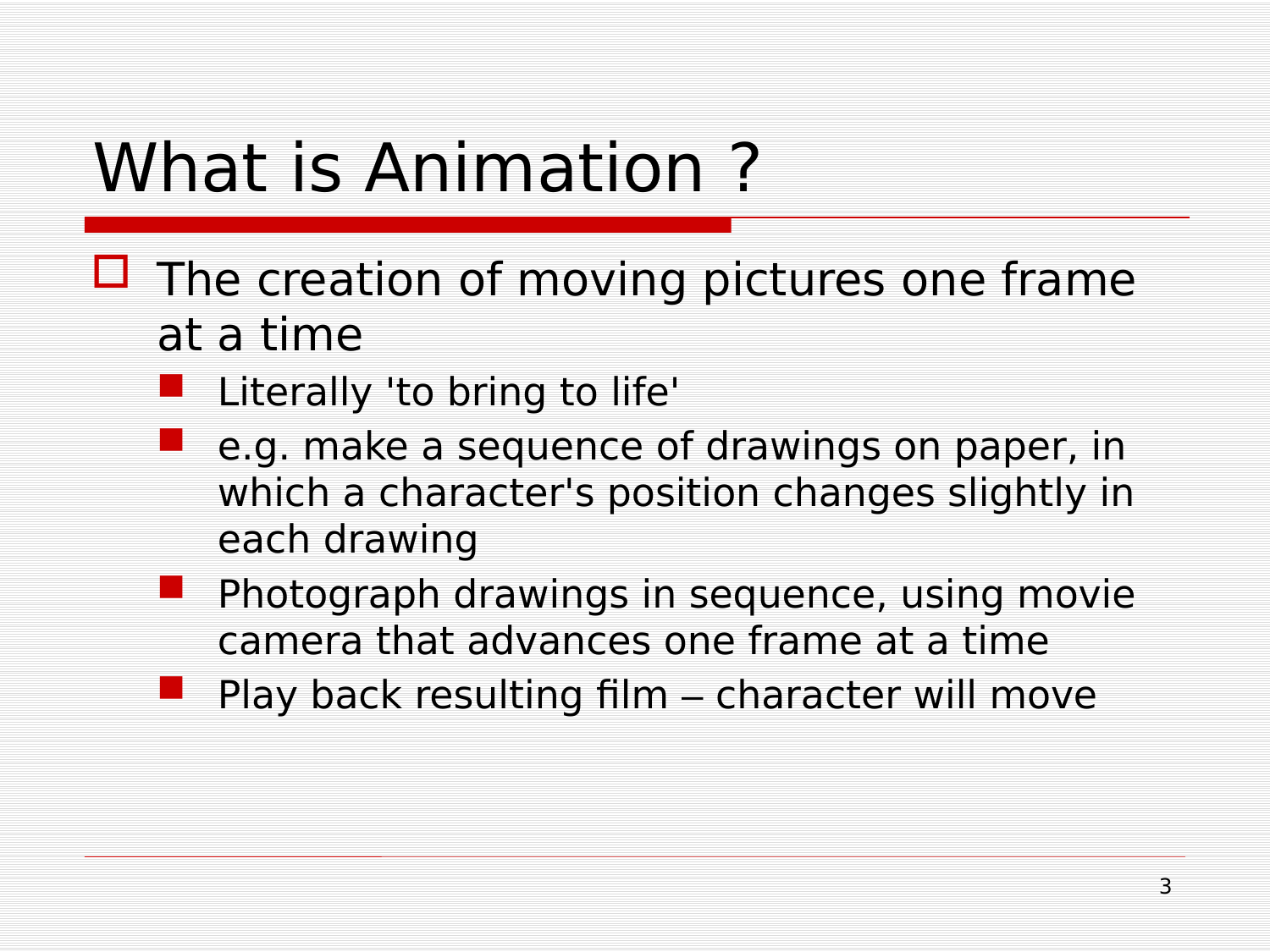

# What is Animation ?
The creation of moving pictures one frame at a time
Literally 'to bring to life'
e.g. make a sequence of drawings on paper, in which a character's position changes slightly in each drawing
Photograph drawings in sequence, using movie camera that advances one frame at a time
Play back resulting film – character will move
3